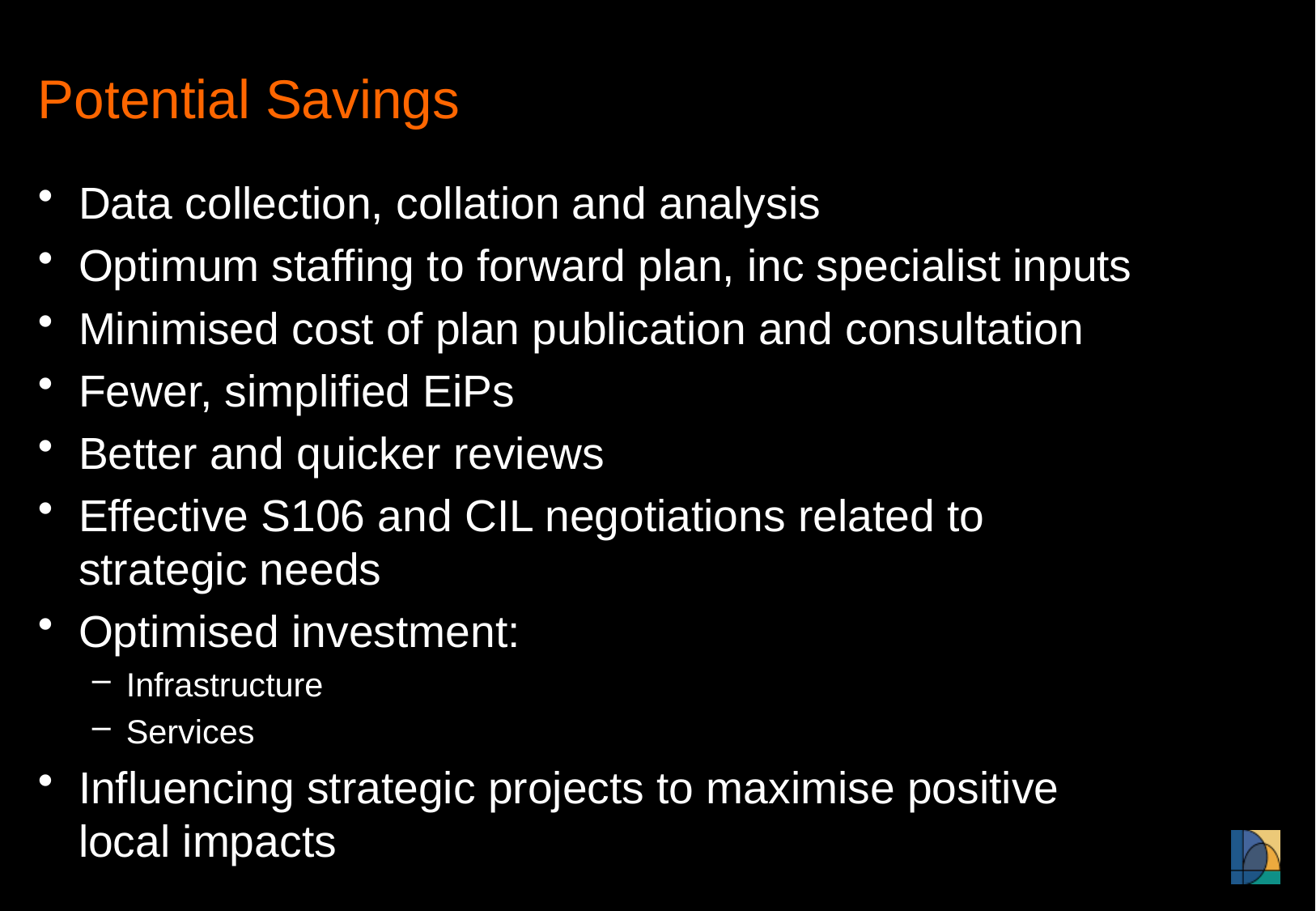

# Potential Savings
Data collection, collation and analysis
Optimum staffing to forward plan, inc specialist inputs
Minimised cost of plan publication and consultation
Fewer, simplified EiPs
Better and quicker reviews
Effective S106 and CIL negotiations related to strategic needs
Optimised investment:
Infrastructure
Services
Influencing strategic projects to maximise positive local impacts